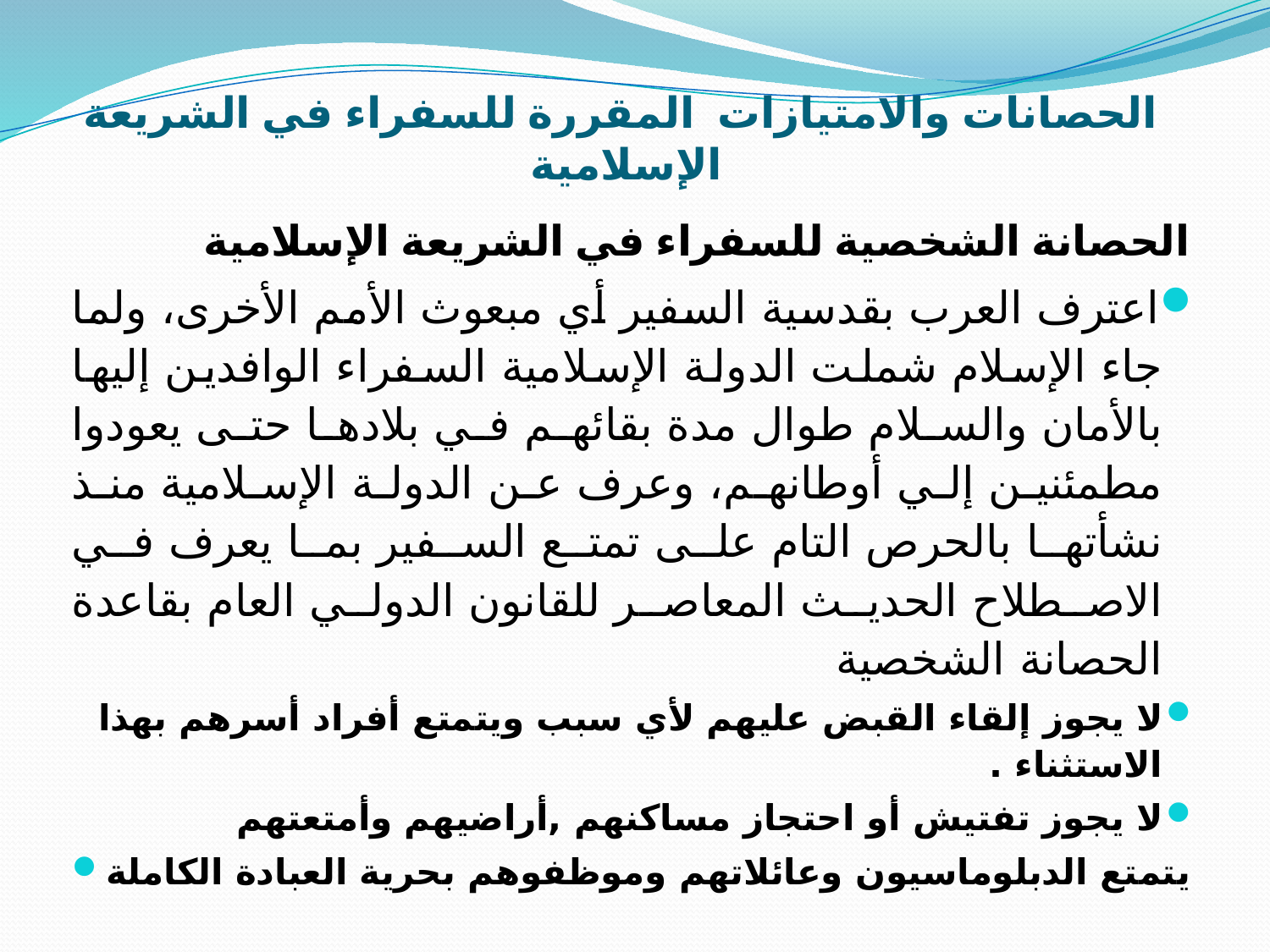

# الحصانات والامتيازات  المقررة للسفراء في الشريعة الإسلامية
الحصانة الشخصية للسفراء في الشريعة الإسلامية
اعترف العرب بقدسية السفير أي مبعوث الأمم الأخرى، ولما جاء الإسلام شملت الدولة الإسلامية السفراء الوافدين إليها بالأمان والسلام طوال مدة بقائهم في بلادها حتى يعودوا مطمئنين إلي أوطانهم، وعرف عن الدولة الإسلامية منذ نشأتها بالحرص التام على تمتع السفير بما يعرف في الاصطلاح الحديث المعاصر للقانون الدولي العام بقاعدة الحصانة الشخصية
لا يجوز إلقاء القبض عليهم لأي سبب ويتمتع أفراد أسرهم بهذا الاستثناء .
لا يجوز تفتيش أو احتجاز مساكنهم ,أراضيهم وأمتعتهم
يتمتع الدبلوماسيون وعائلاتهم وموظفوهم بحرية العبادة الكاملة